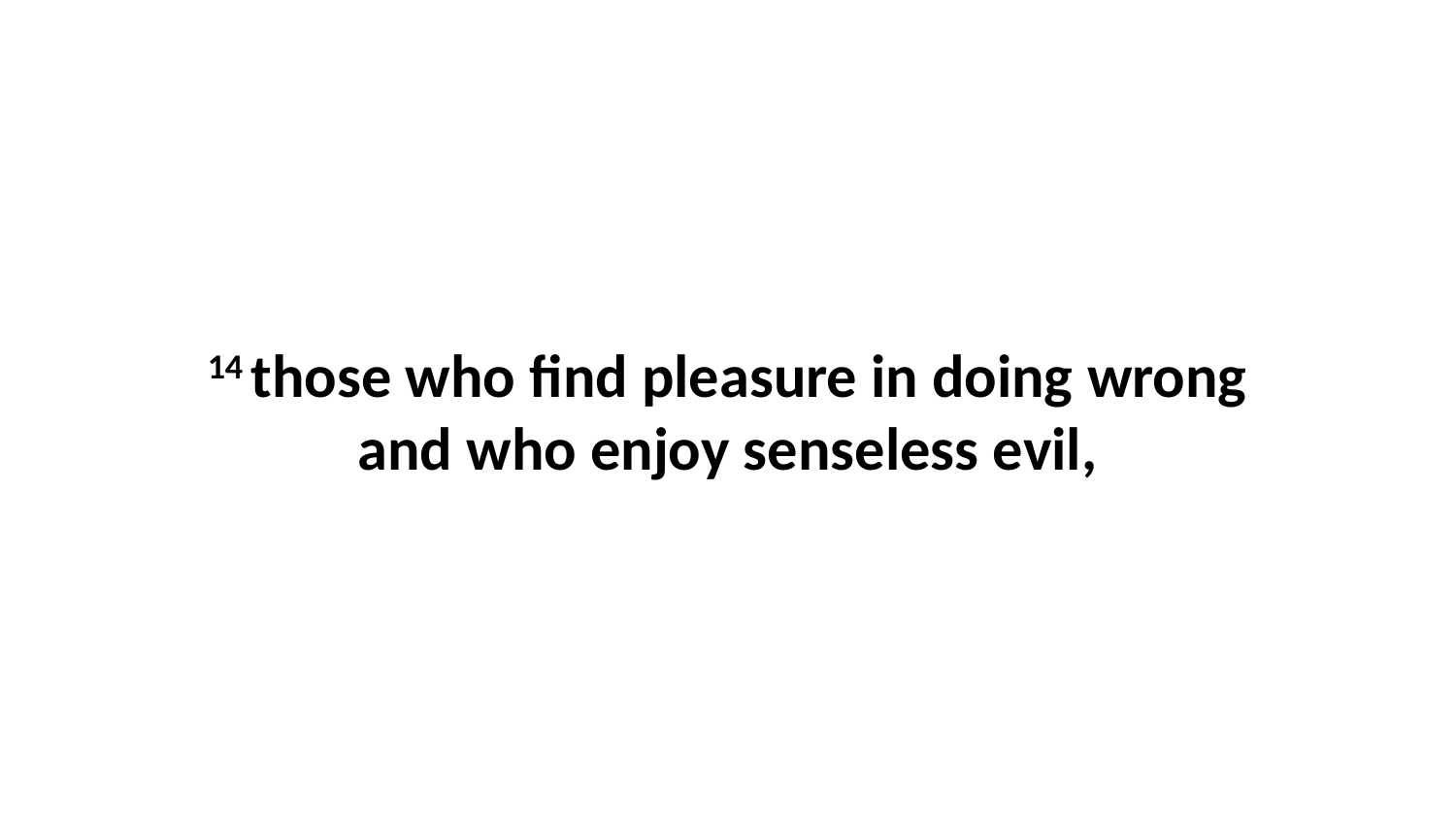

14 those who find pleasure in doing wrong and who enjoy senseless evil,